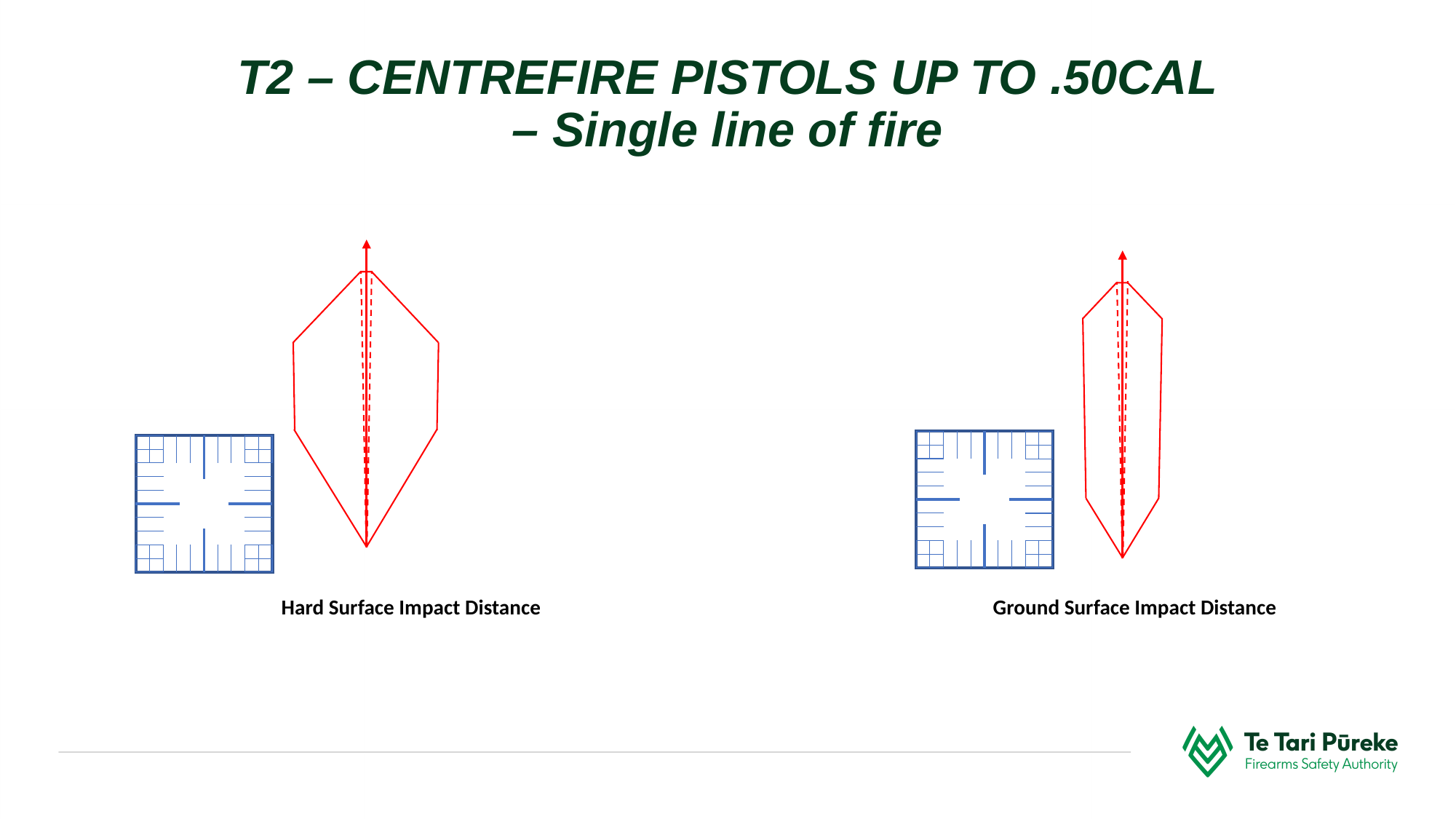

T2 – CENTREFIRE PISTOLS UP TO .50CAL
– Single line of fire

Hard Surface Impact Distance
Ground Surface Impact Distance